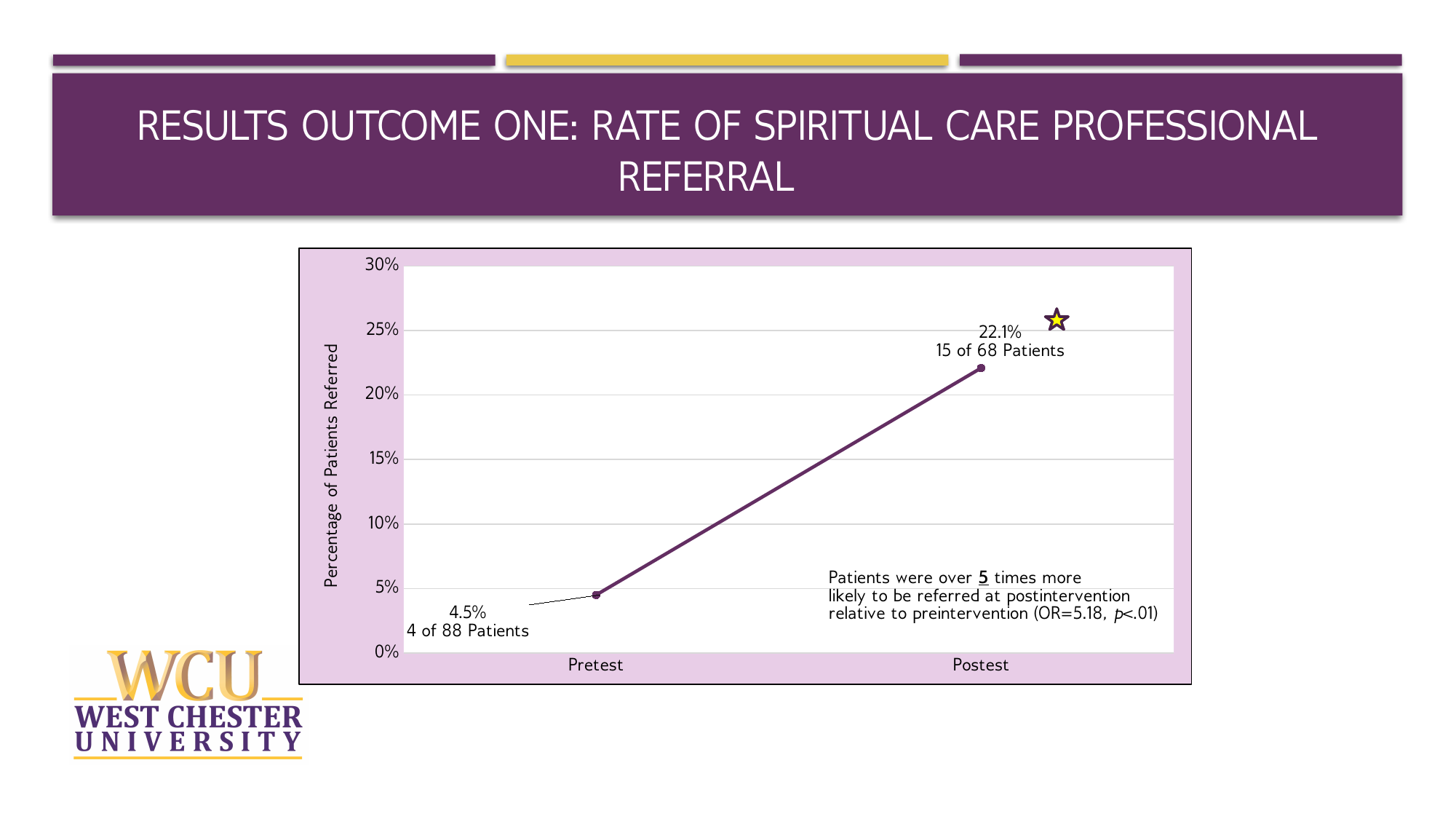

# Results outcome one: rate of spiritual care professional referral

### Chart

| Category |  |
|---|---|
| Pretest | 0.045 |
| Postest | 0.221 |